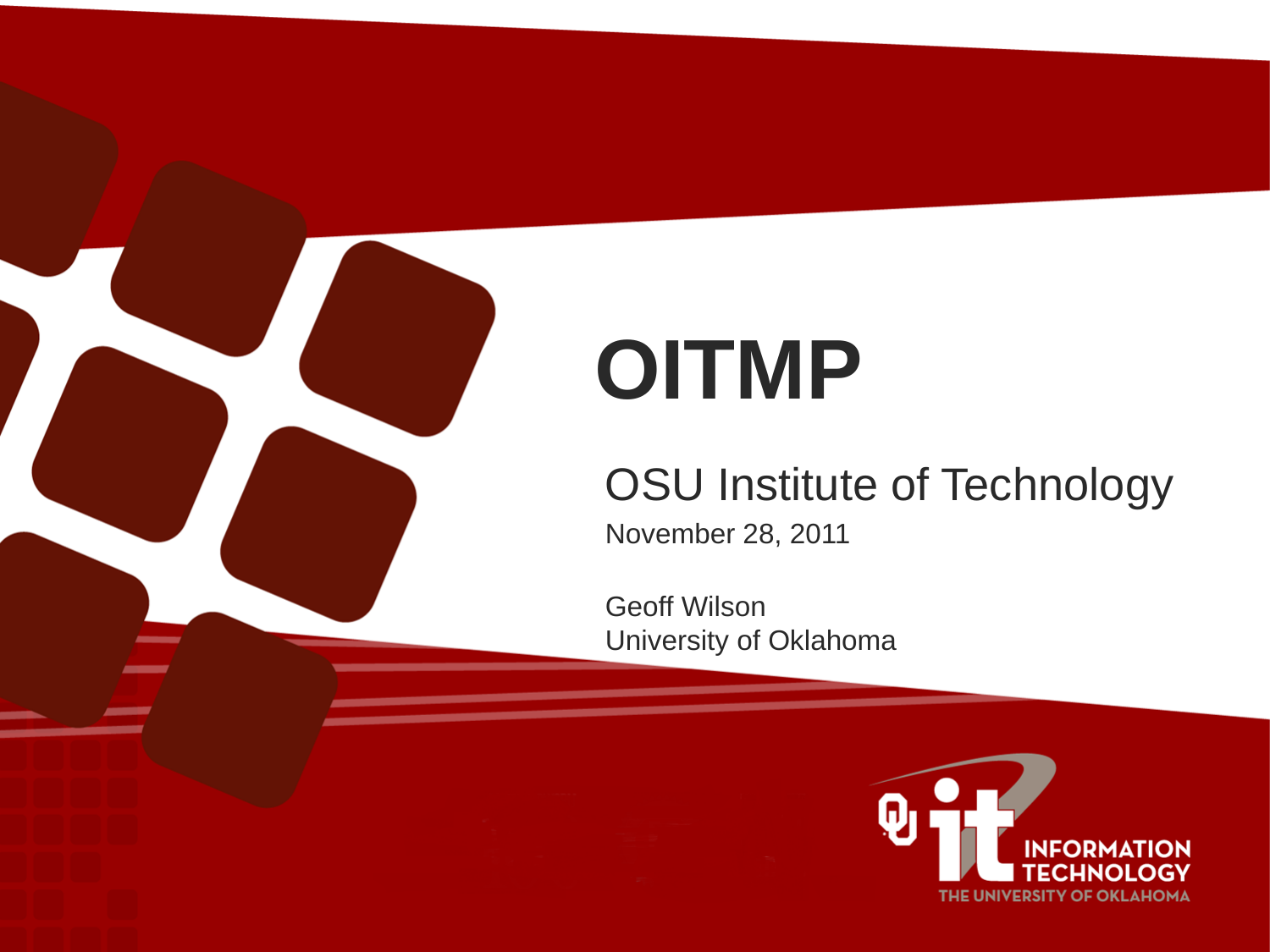

# OITMP
OSU Institute of Technology
November 28, 2011
Geoff Wilson
University of Oklahoma